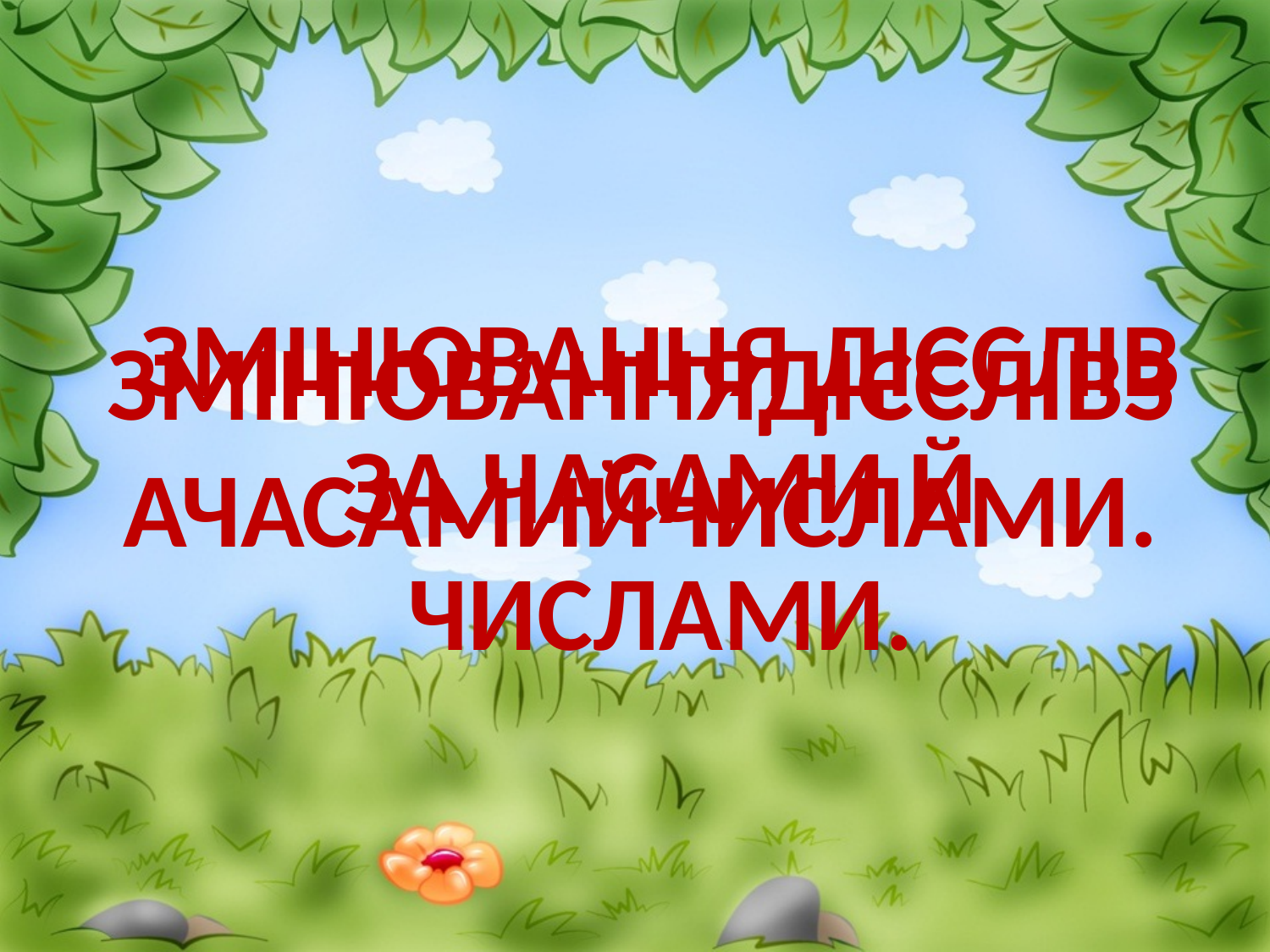

# ЗМІНЮВАННЯДІЄСЛІВЗАЧАСАМИЙЧИСЛАМИ.
ЗМІНЮВАННЯ ДІЄСЛІВ ЗА ЧАСАМИ Й ЧИСЛАМИ.